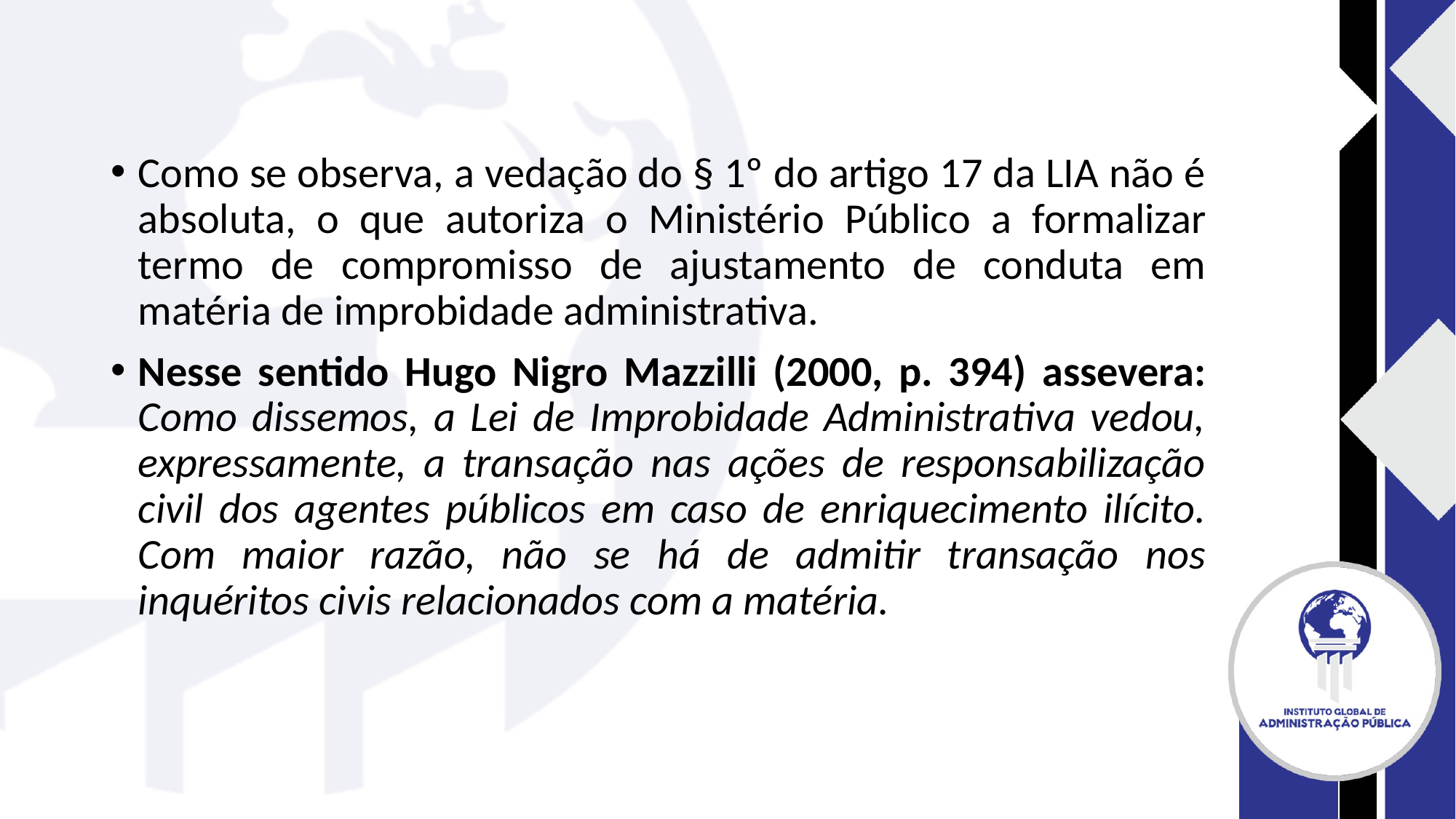

#
Como se observa, a vedação do § 1º do artigo 17 da LIA não é absoluta, o que autoriza o Ministério Público a formalizar termo de compromisso de ajustamento de conduta em matéria de improbidade administrativa.
Nesse sentido Hugo Nigro Mazzilli (2000, p. 394) assevera: Como dissemos, a Lei de Improbidade Administrativa vedou, expressamente, a transação nas ações de responsabilização civil dos agentes públicos em caso de enriquecimento ilícito. Com maior razão, não se há de admitir transação nos inquéritos civis relacionados com a matéria.